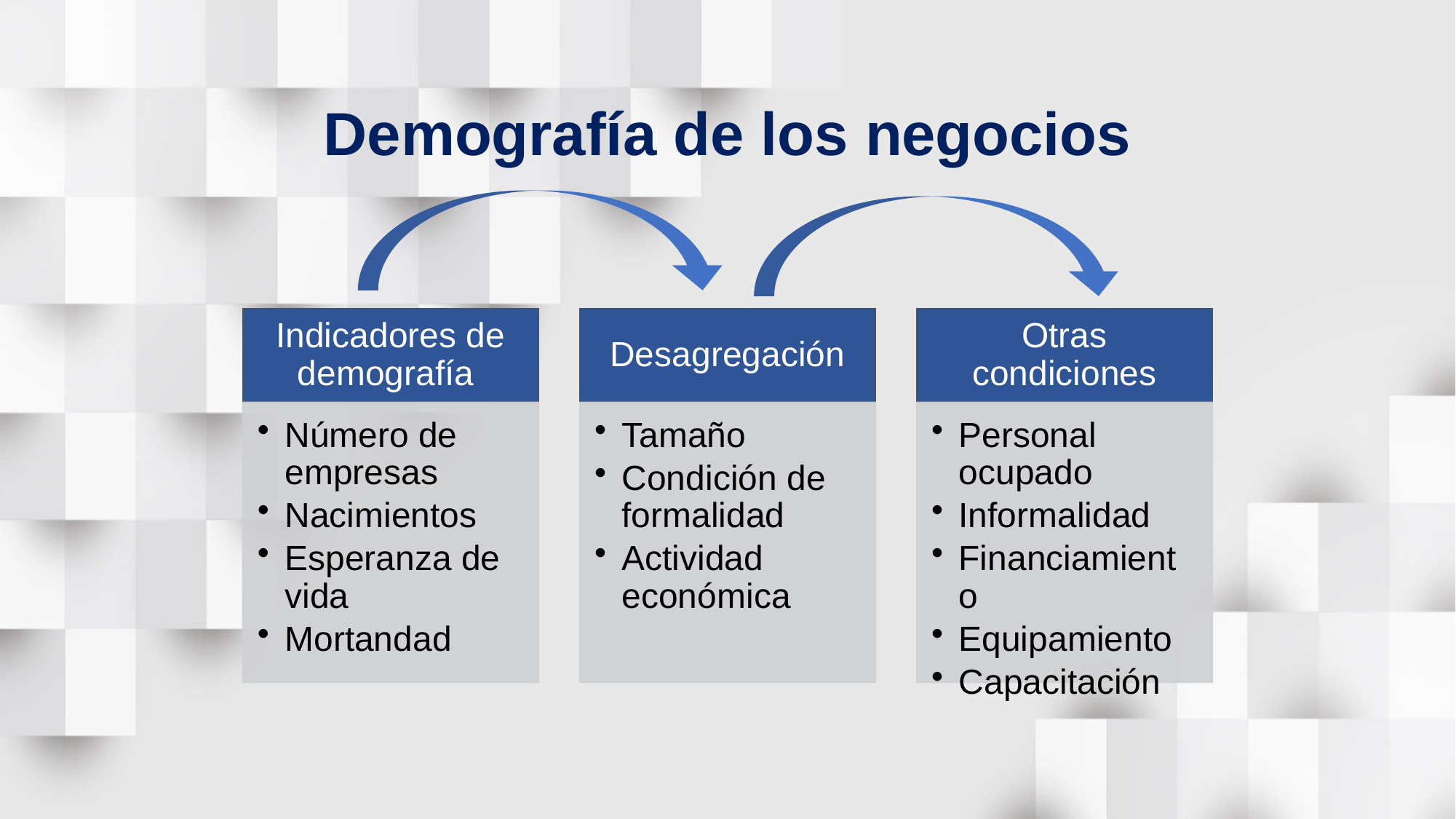

Demografía de los negocios
Indicadores de demografía
Número de empresas
Nacimientos
Esperanza de vida
Mortandad
Desagregación
Tamaño
Condición de formalidad
Actividad económica
Otras condiciones
Personal ocupado
Informalidad
Financiamiento
Equipamiento
Capacitación